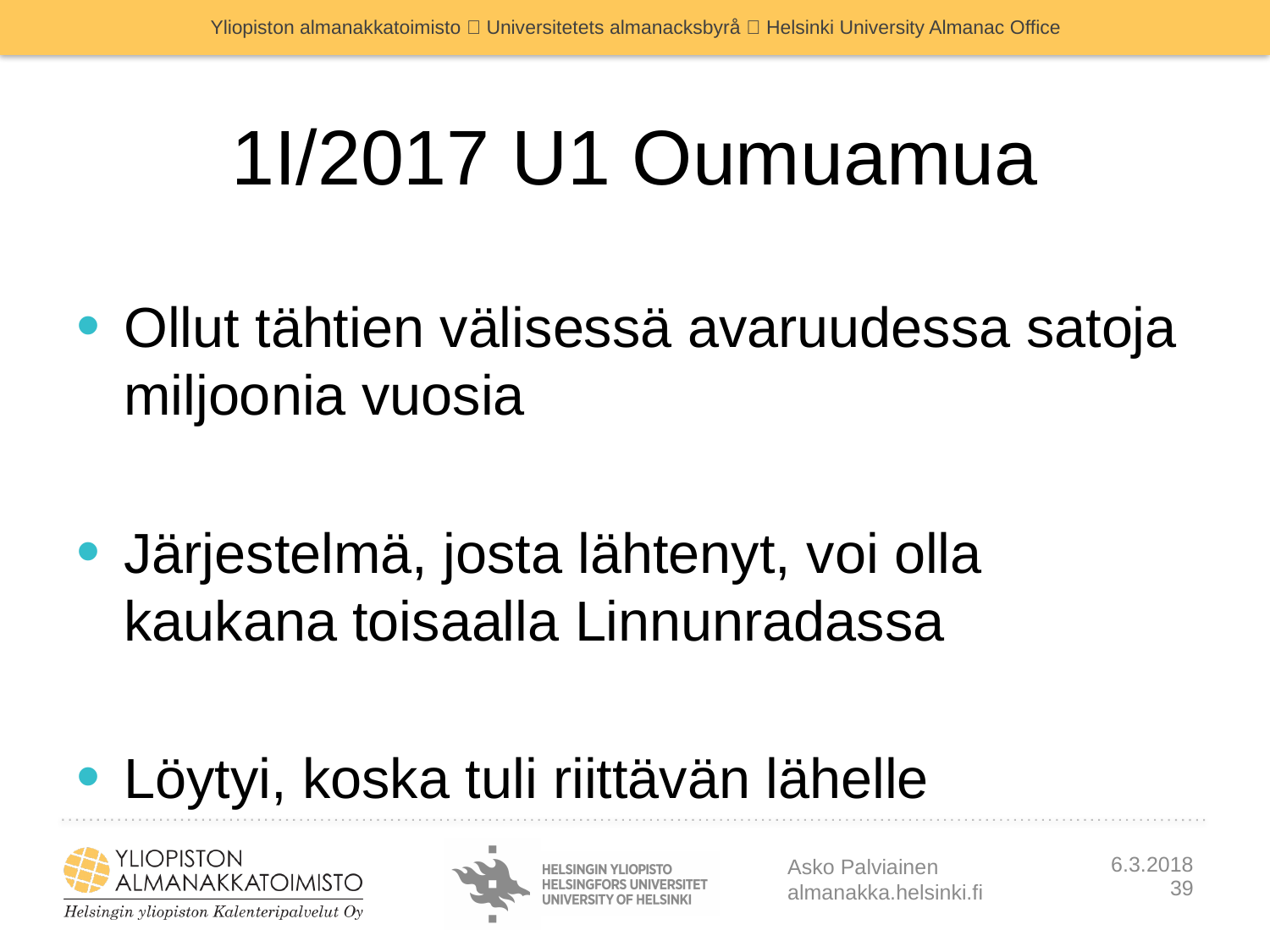

# 1I/2017 U1 Oumuamua
Ollut tähtien välisessä avaruudessa satoja miljoonia vuosia

Järjestelmä, josta lähtenyt, voi olla kaukana toisaalla Linnunradassa

Löytyi, koska tuli riittävän lähelle
Asko Palviainen
almanakka.helsinki.fi
6.3.2018
39